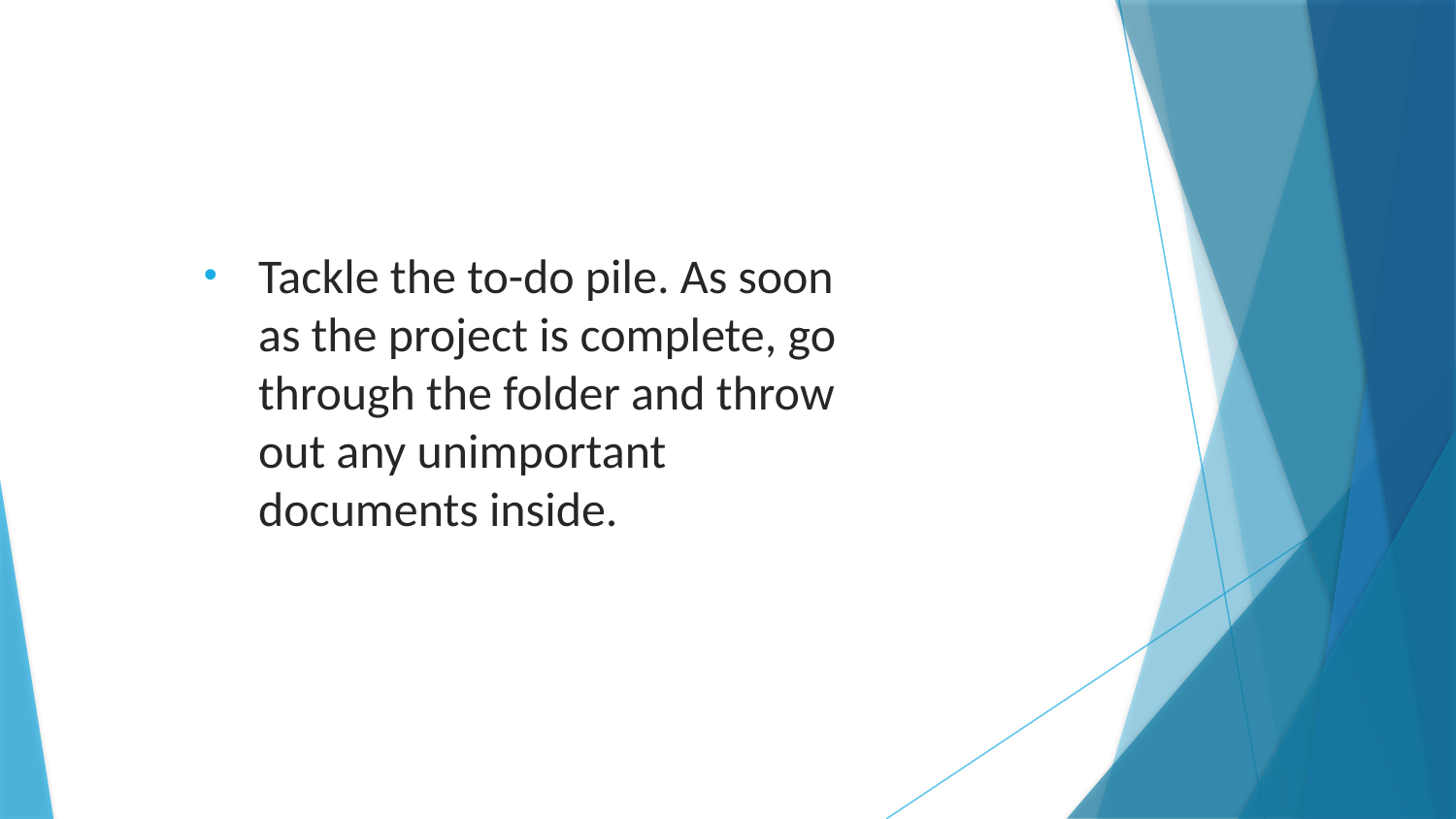

Tackle the to-do pile. As soon as the project is complete, go through the folder and throw out any unimportant documents inside.